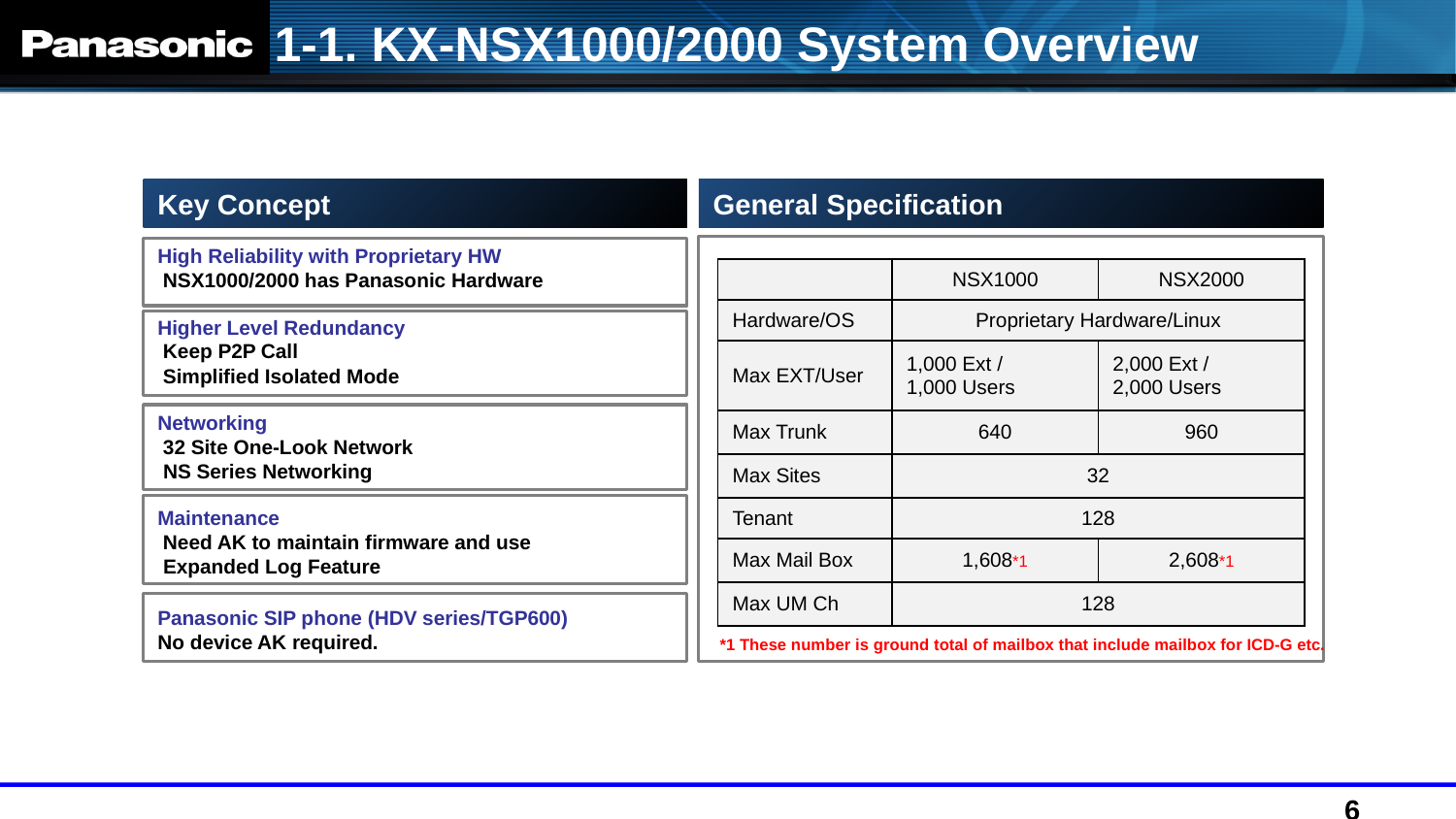

1-1. KX-NSX1000/2000 System Overview
Key Concept
General Specification
High Reliability with Proprietary HW
 NSX1000/2000 has Panasonic Hardware

|  | NSX1000 | NSX2000 |
| --- | --- | --- |
| Hardware/OS | Proprietary Hardware/Linux |  |
| Max EXT/User | 1,000 Ext / 1,000 Users | 2,000 Ext / 2,000 Users |
| Max Trunk | 640 | 960 |
| Max Sites | 32 |  |
| Tenant | 128 |  |
| Max Mail Box | 1,608\*1 | 2,608\*1 |
| Max UM Ch | 128 |  |
Higher Level Redundancy
 Keep P2P Call
 Simplified Isolated Mode

Networking
 32 Site One-Look Network
 NS Series Networking

Maintenance
 Need AK to maintain firmware and use
 Expanded Log Feature

Panasonic SIP phone (HDV series/TGP600)
No device AK required.
*1 These number is ground total of mailbox that include mailbox for ICD-G etc.